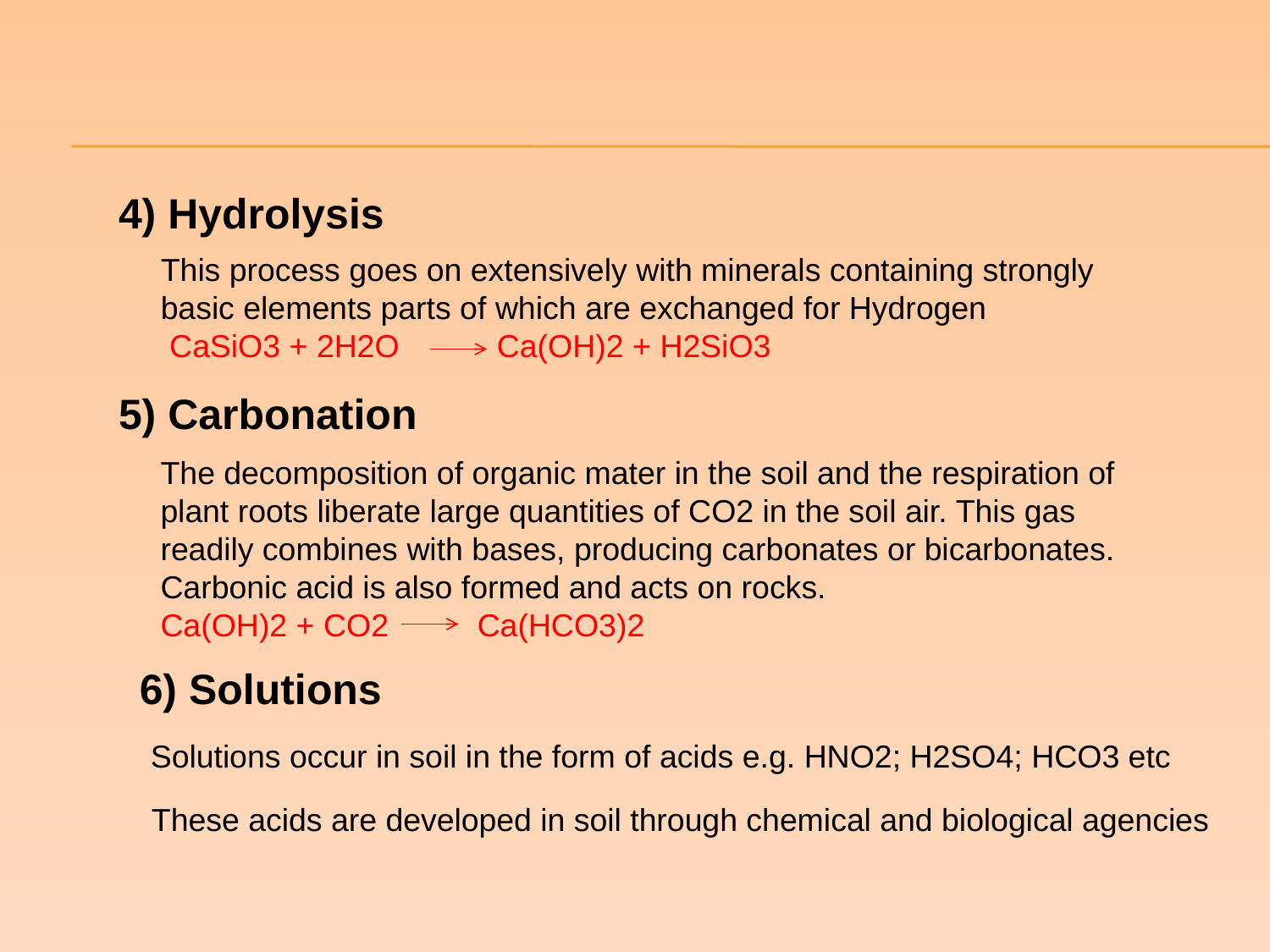

4) Hydrolysis
This process goes on extensively with minerals containing strongly basic elements parts of which are exchanged for Hydrogen
 CaSiO3 + 2H2O           Ca(OH)2 + H2SiO3
5) Carbonation
The decomposition of organic mater in the soil and the respiration of plant roots liberate large quantities of CO2 in the soil air. This gas readily combines with bases, producing carbonates or bicarbonates. Carbonic acid is also formed and acts on rocks.
Ca(OH)2 + CO2          Ca(HCO3)2
6) Solutions
Solutions occur in soil in the form of acids e.g. HNO2; H2SO4; HCO3 etc
These acids are developed in soil through chemical and biological agencies